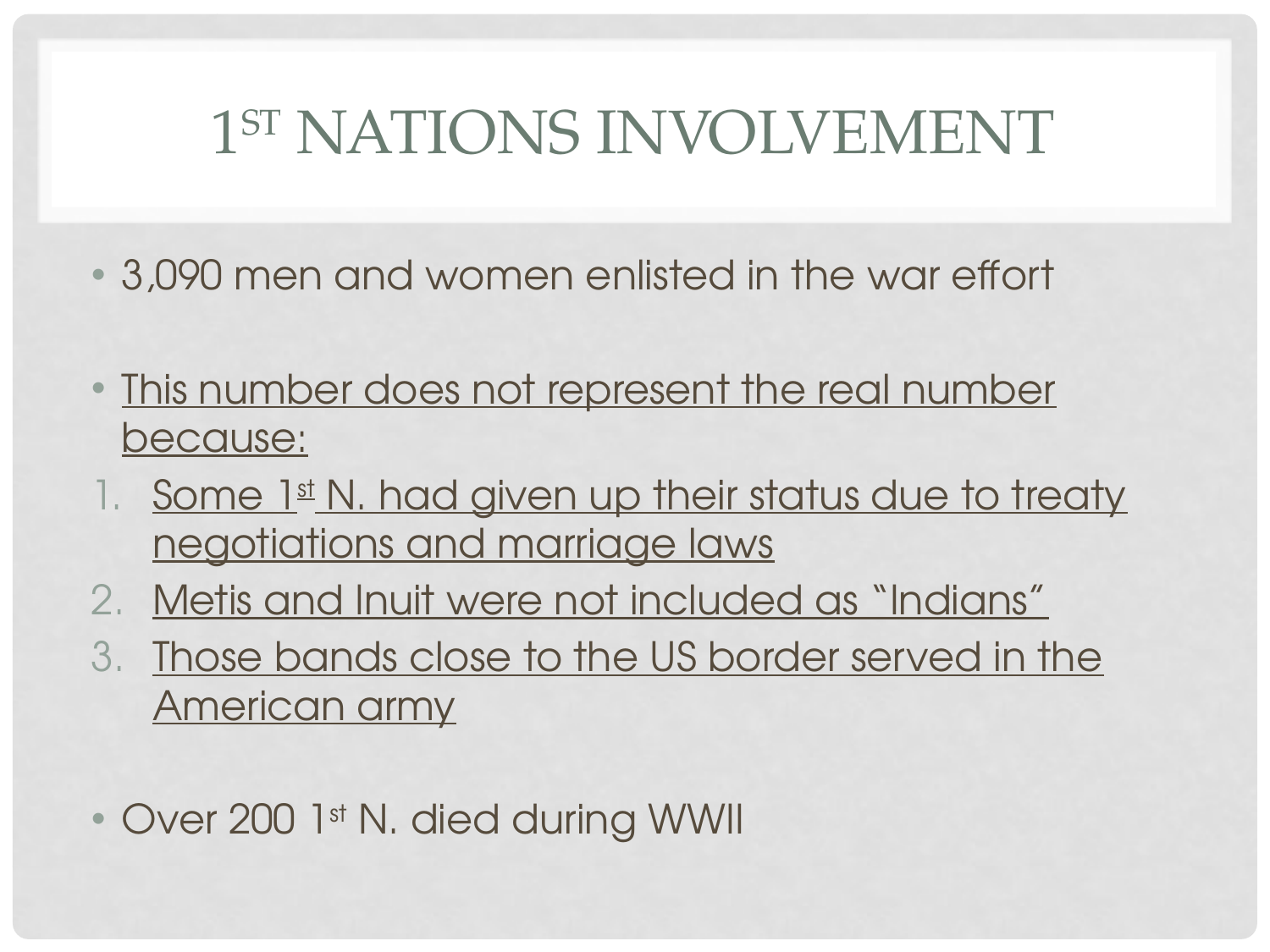

# 1st Nations Involvement
3,090 men and women enlisted in the war effort

This number does not represent the real number because:
Some 1st N. had given up their status due to treaty negotiations and marriage laws
Metis and Inuit were not included as “Indians”
Those bands close to the US border served in the American army

Over 200 1st N. died during WWII